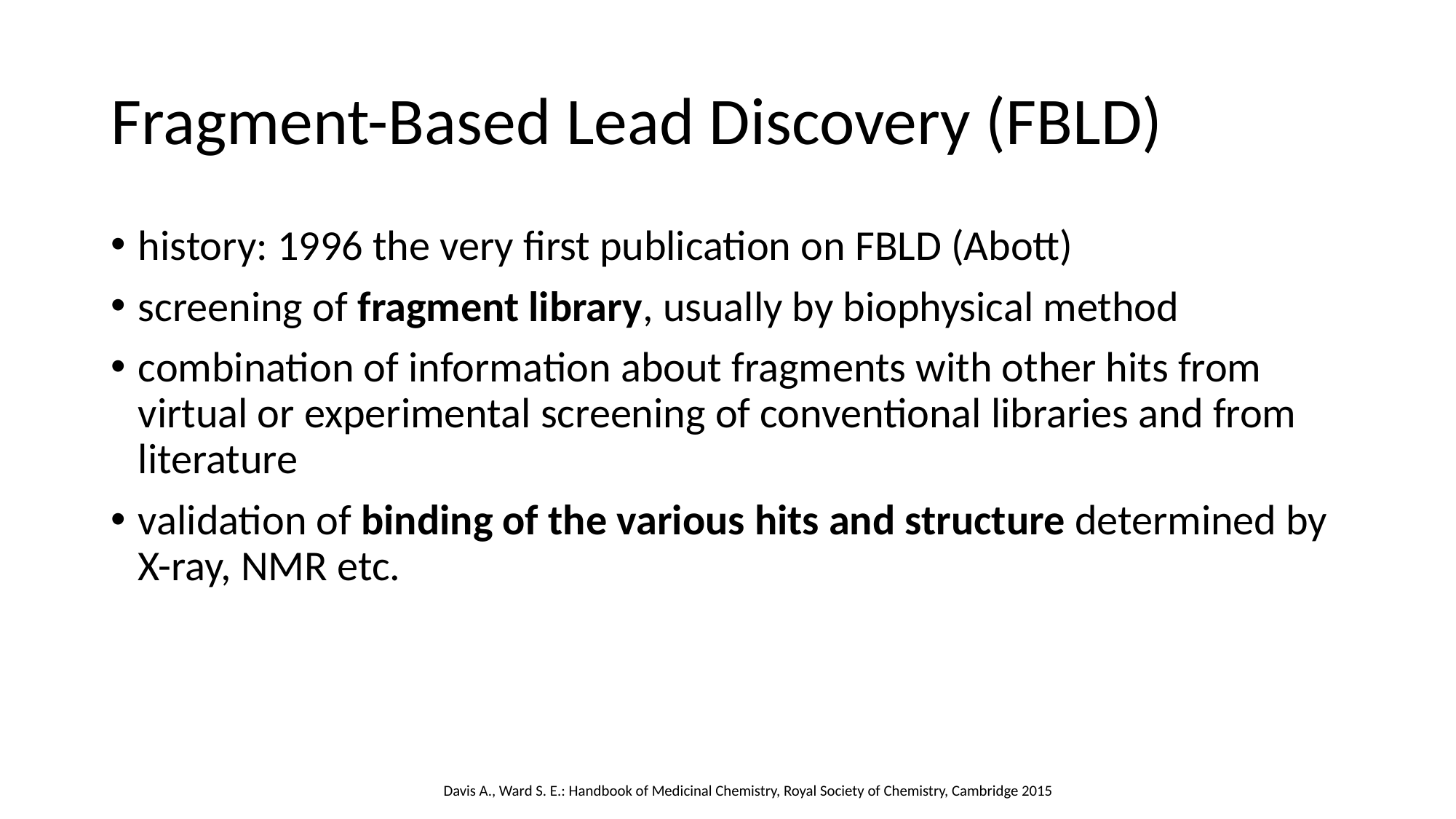

# Fragment-Based Lead Discovery (FBLD)
history: 1996 the very first publication on FBLD (Abott)
screening of fragment library, usually by biophysical method
combination of information about fragments with other hits from virtual or experimental screening of conventional libraries and from literature
validation of binding of the various hits and structure determined by X-ray, NMR etc.
Davis A., Ward S. E.: Handbook of Medicinal Chemistry, Royal Society of Chemistry, Cambridge 2015